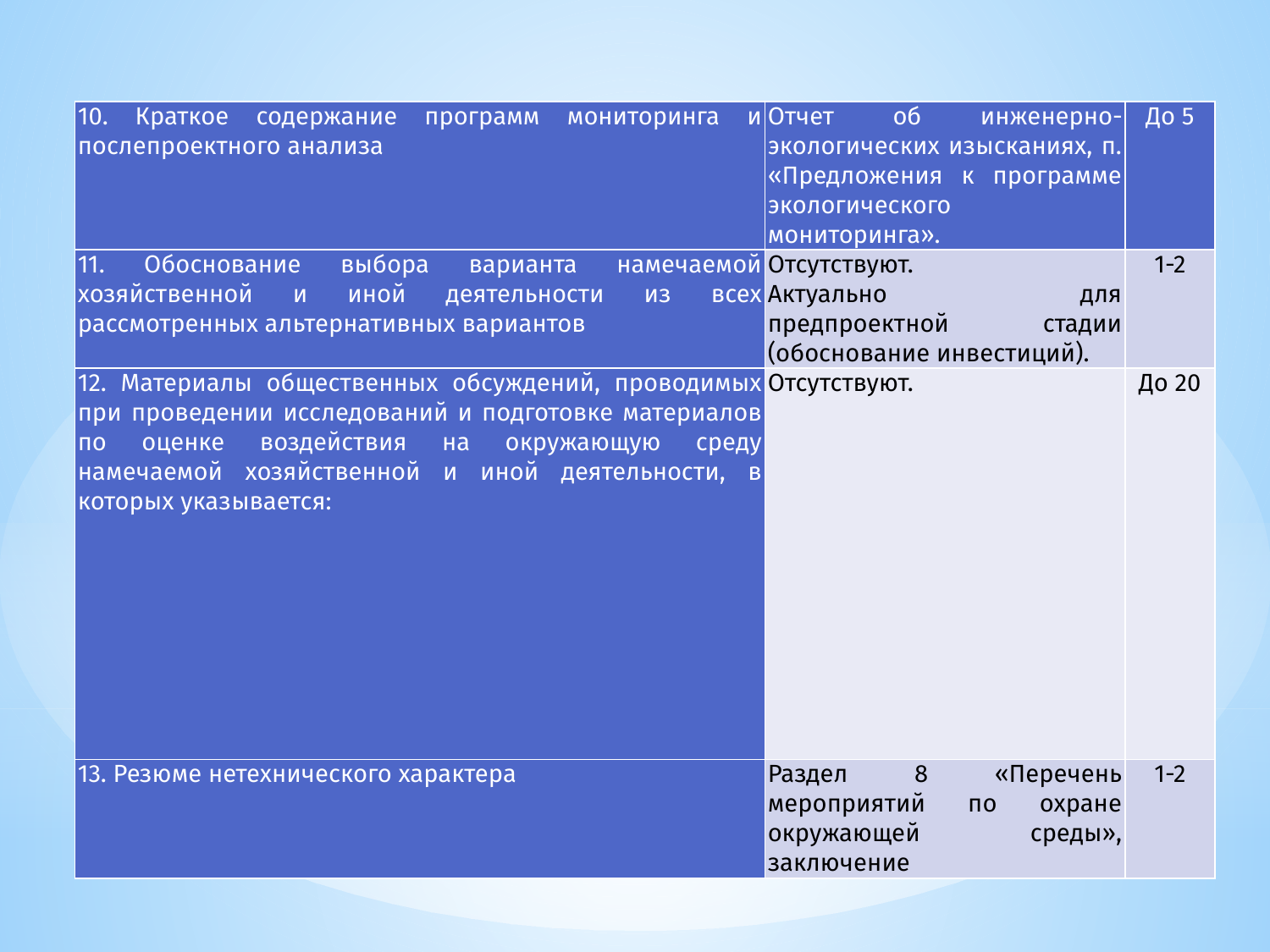

| 10. Краткое содержание программ мониторинга и послепроектного анализа | Отчет об инженерно-экологических изысканиях, п. «Предложения к программе экологического мониторинга». | До 5 |
| --- | --- | --- |
| 11. Обоснование выбора варианта намечаемой хозяйственной и иной деятельности из всех рассмотренных альтернативных вариантов | Отсутствуют. Актуально для предпроектной стадии (обоснование инвестиций). | 1-2 |
| 12. Материалы общественных обсуждений, проводимых при проведении исследований и подготовке материалов по оценке воздействия на окружающую среду намечаемой хозяйственной и иной деятельности, в которых указывается: | Отсутствуют. | До 20 |
| 13. Резюме нетехнического характера | Раздел 8 «Перечень мероприятий по охране окружающей среды», заключение | 1-2 |